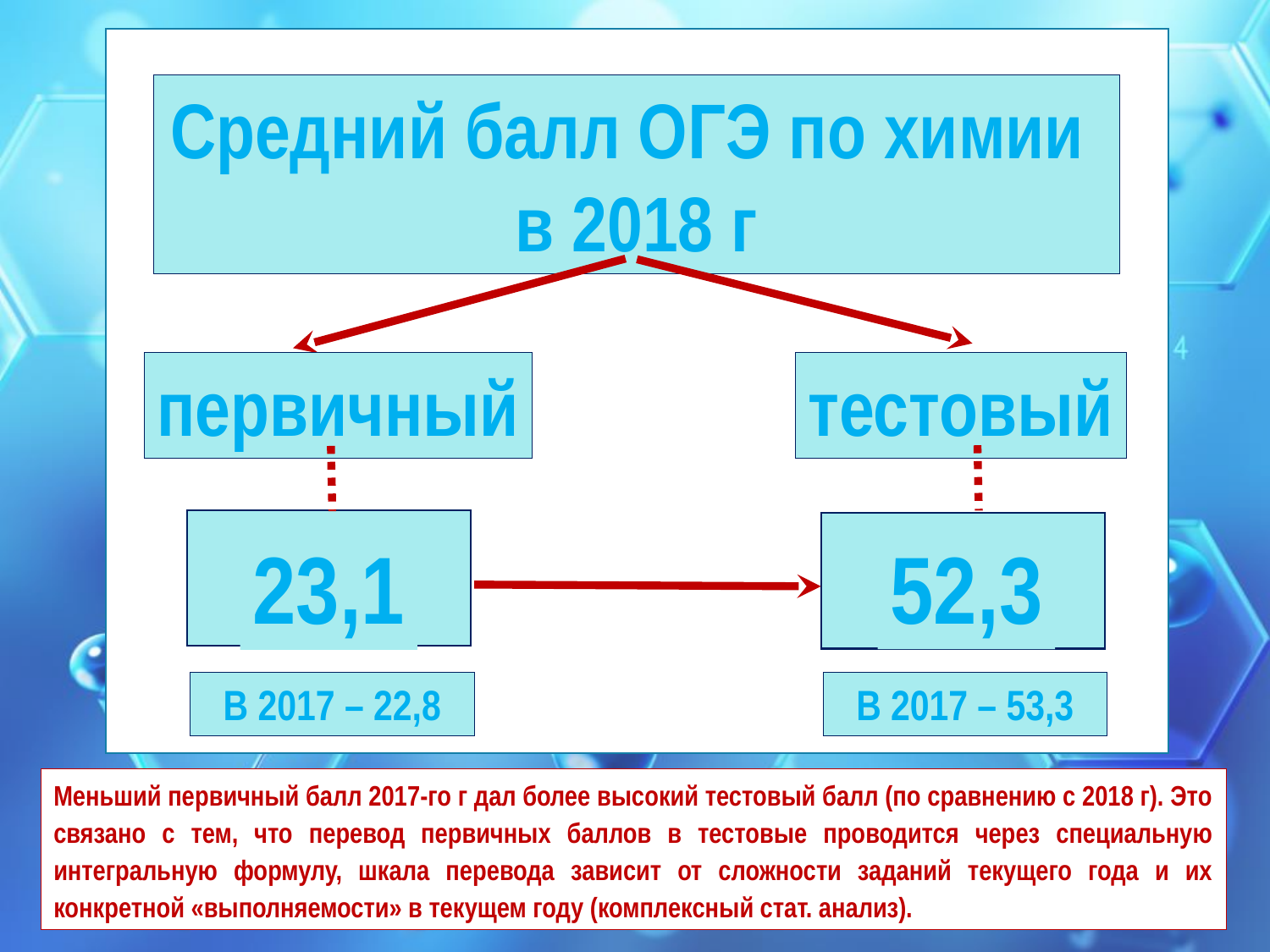

Средний балл ОГЭ по химии
в 2018 г
первичный
тестовый

52,3
23,1
В 2017 – 22,8
В 2017 – 53,3
Меньший первичный балл 2017-го г дал более высокий тестовый балл (по сравнению с 2018 г). Это связано с тем, что перевод первичных баллов в тестовые проводится через специальную интегральную формулу, шкала перевода зависит от сложности заданий текущего года и их конкретной «выполняемости» в текущем году (комплексный стат. анализ).